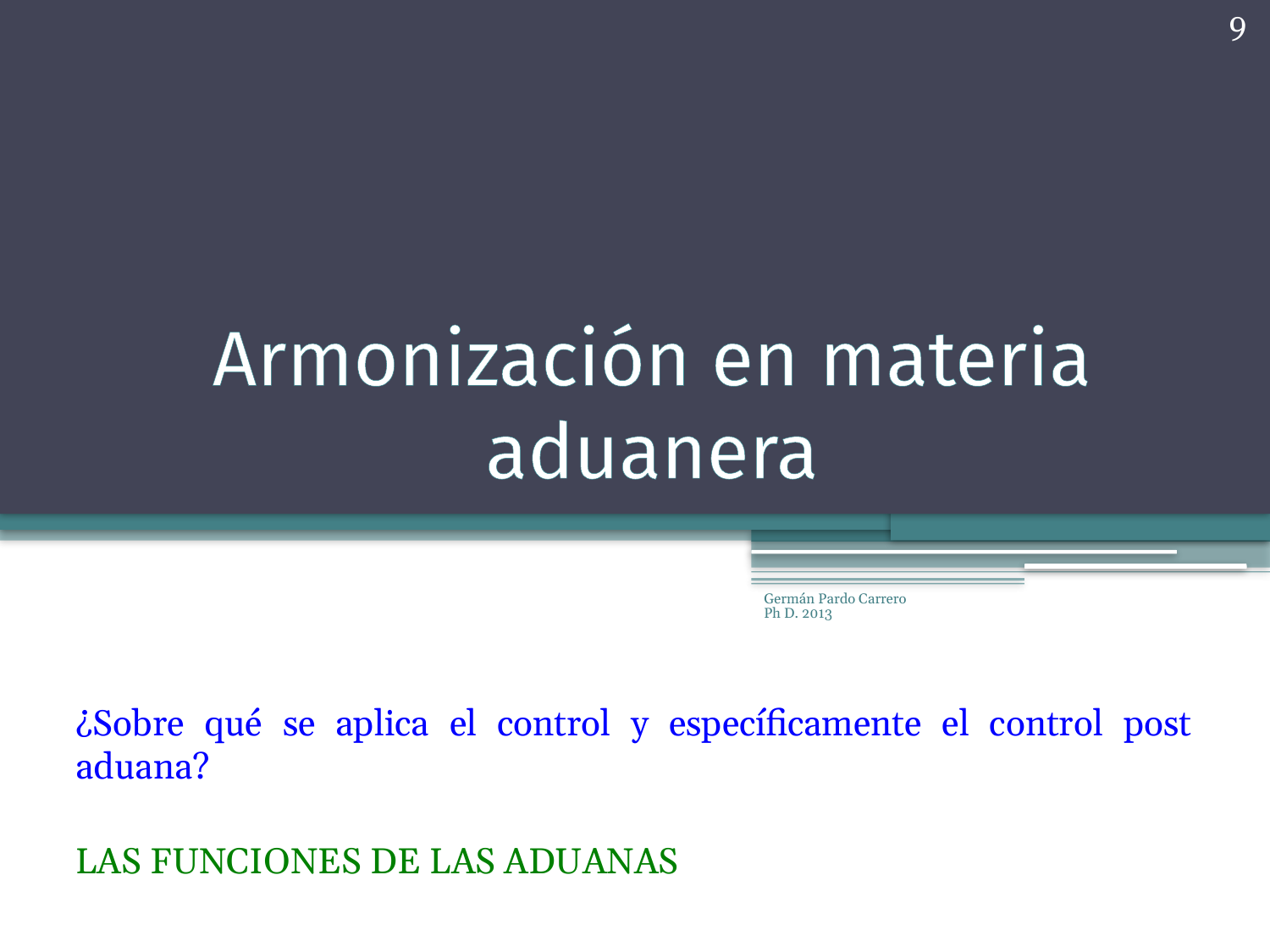

9
# Armonización en materia aduanera
Germán Pardo Carrero Ph D. 2013

¿Sobre qué se aplica el control y específicamente el control post aduana?

LAS FUNCIONES DE LAS ADUANAS